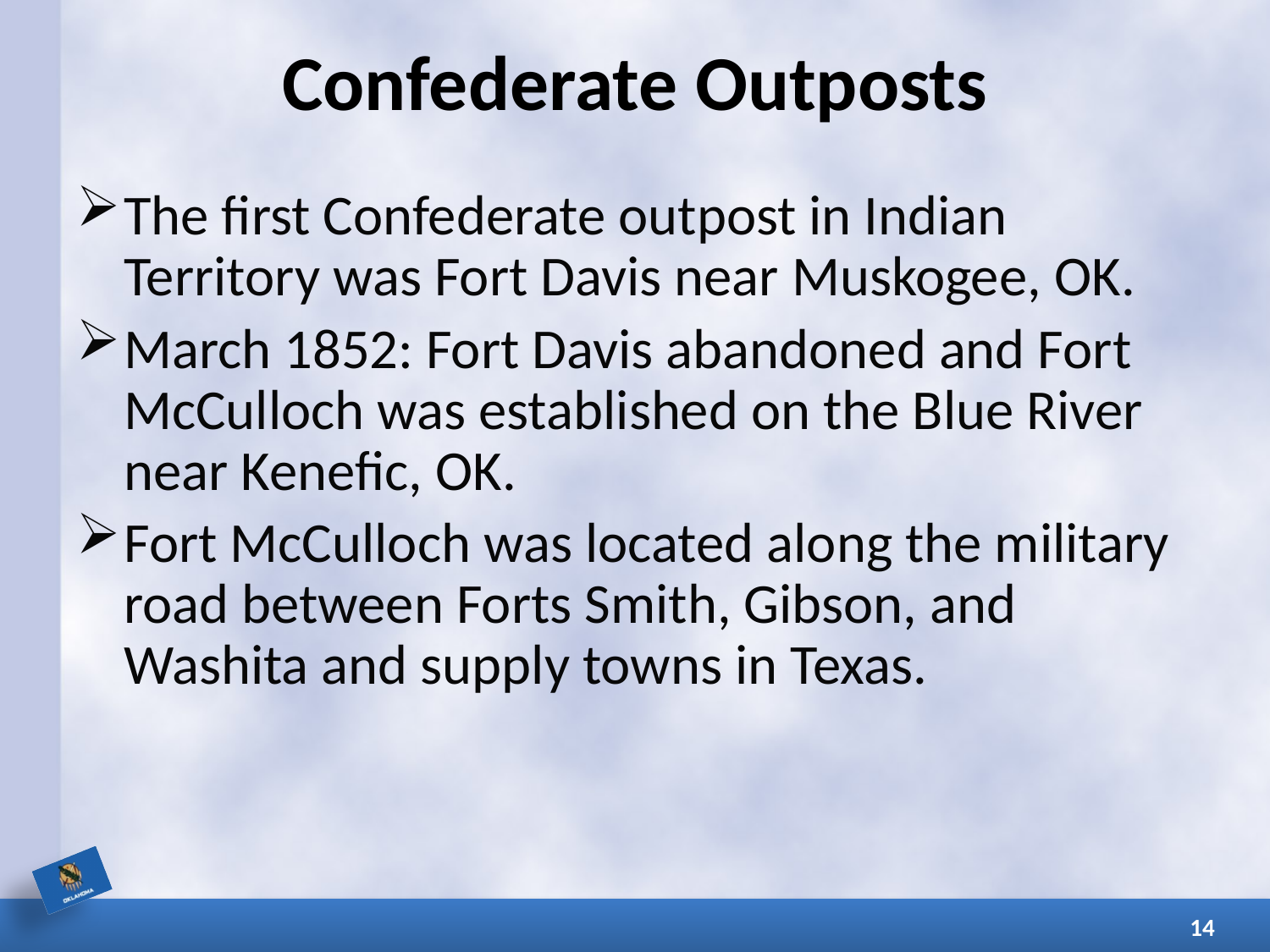

# Confederate Outposts
The first Confederate outpost in Indian Territory was Fort Davis near Muskogee, OK.
March 1852: Fort Davis abandoned and Fort McCulloch was established on the Blue River near Kenefic, OK.
Fort McCulloch was located along the military road between Forts Smith, Gibson, and Washita and supply towns in Texas.
14